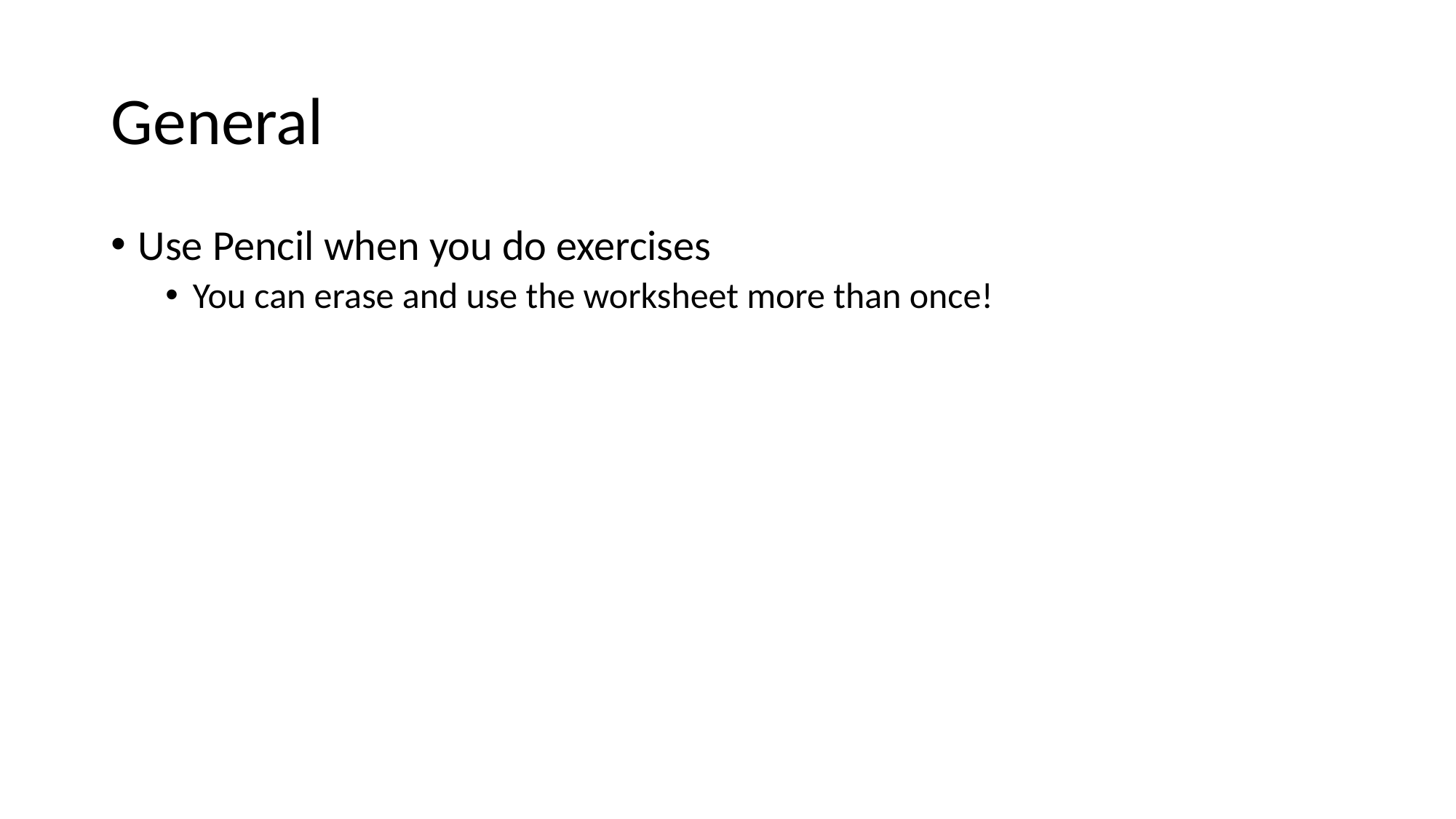

# General
Use Pencil when you do exercises
You can erase and use the worksheet more than once!